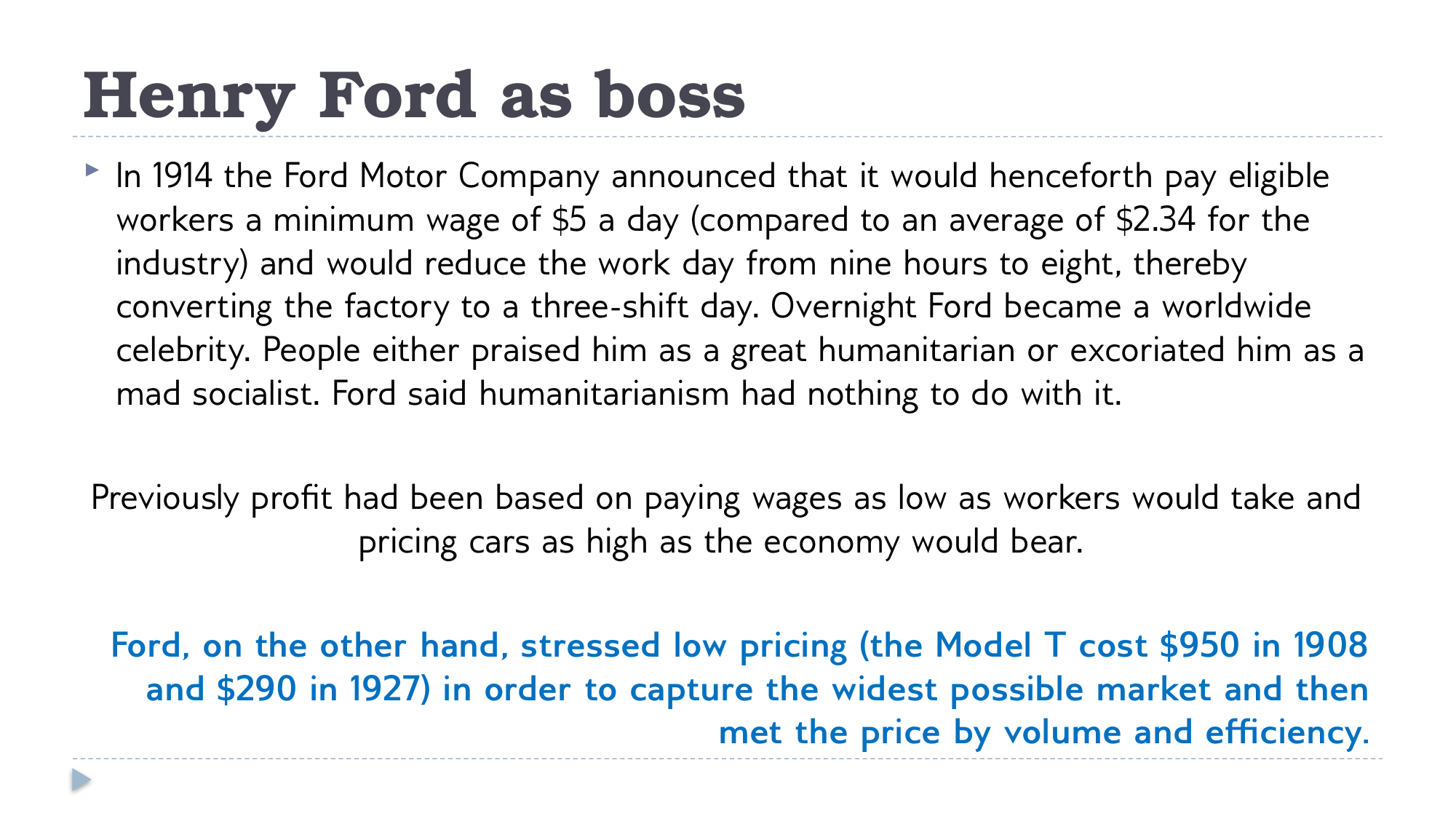

# Henry Ford as boss
In 1914 the Ford Motor Company announced that it would henceforth pay eligible workers a minimum wage of $5 a day (compared to an average of $2.34 for the industry) and would reduce the work day from nine hours to eight, thereby converting the factory to a three-shift day. Overnight Ford became a worldwide celebrity. People either praised him as a great humanitarian or excoriated him as a mad socialist. Ford said humanitarianism had nothing to do with it.

Previously profit had been based on paying wages as low as workers would take and pricing cars as high as the economy would bear.

Ford, on the other hand, stressed low pricing (the Model T cost $950 in 1908 and $290 in 1927) in order to capture the widest possible market and then met the price by volume and efficiency.